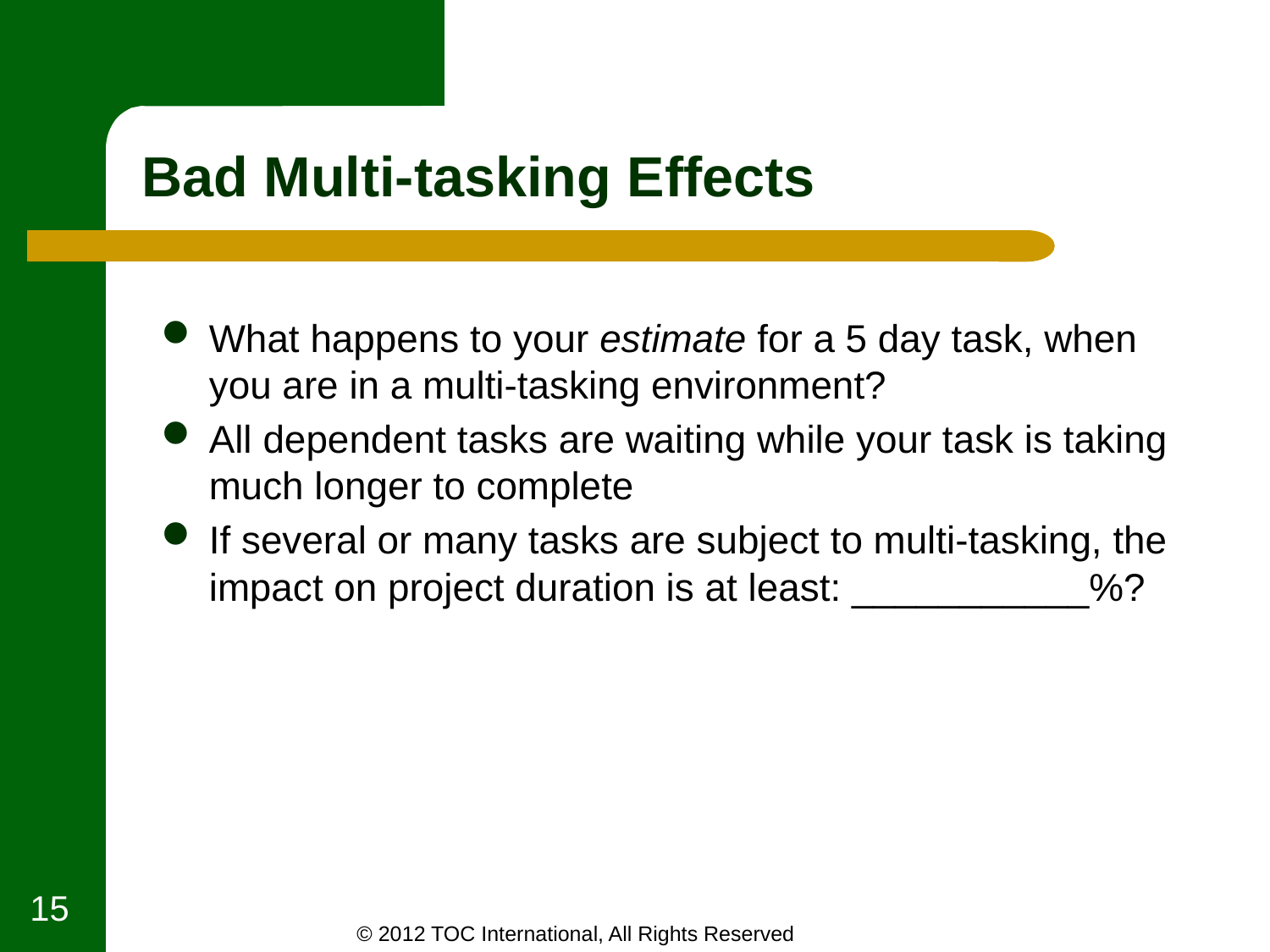

Bad Multi-tasking Effects
What happens to your estimate for a 5 day task, when you are in a multi-tasking environment?
All dependent tasks are waiting while your task is taking much longer to complete
If several or many tasks are subject to multi-tasking, the impact on project duration is at least: ___________%?
15